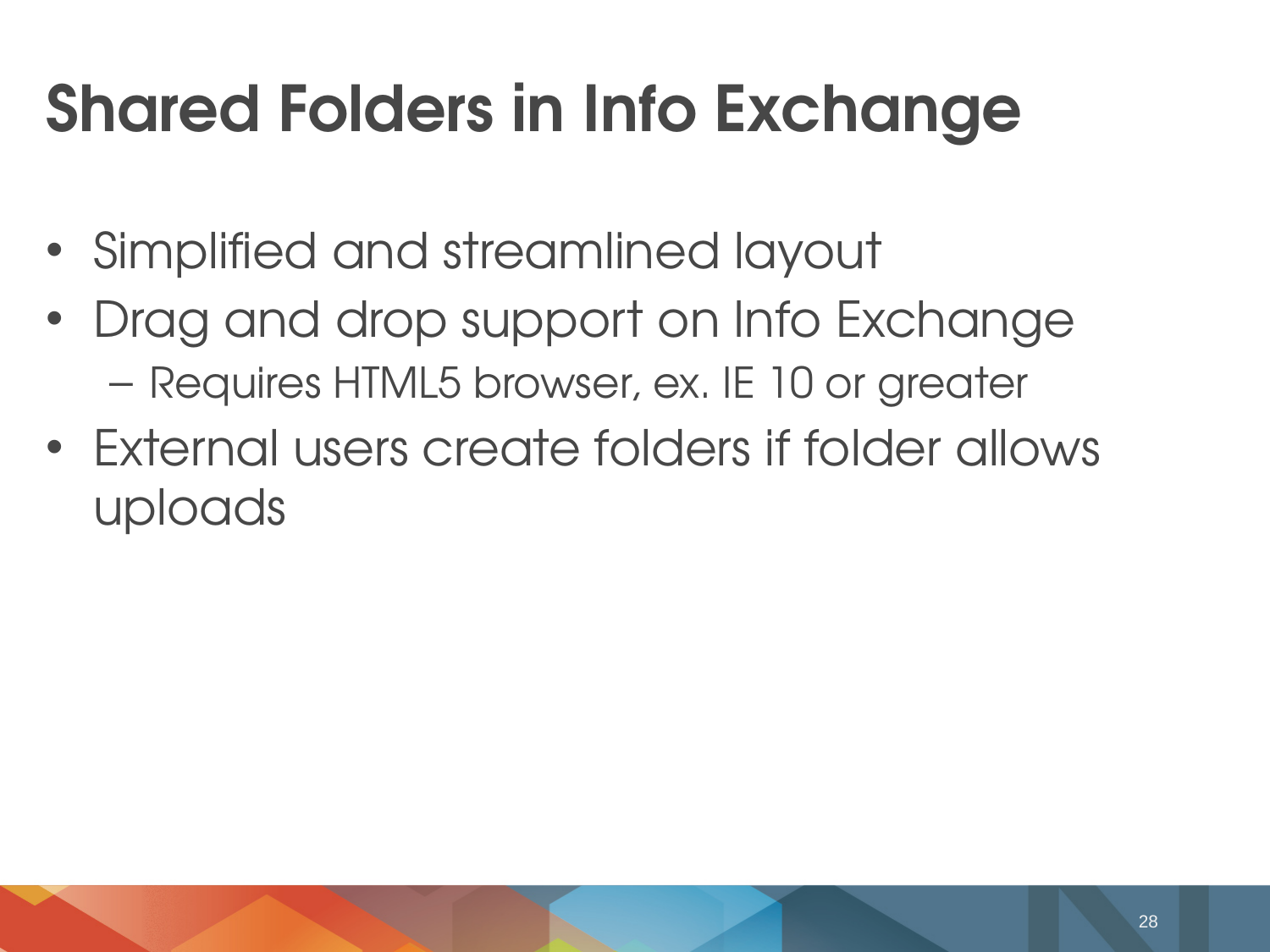

# Shared Folders in Info Exchange
Simplified and streamlined layout
Drag and drop support on Info Exchange
Requires HTML5 browser, ex. IE 10 or greater
External users create folders if folder allows uploads
28